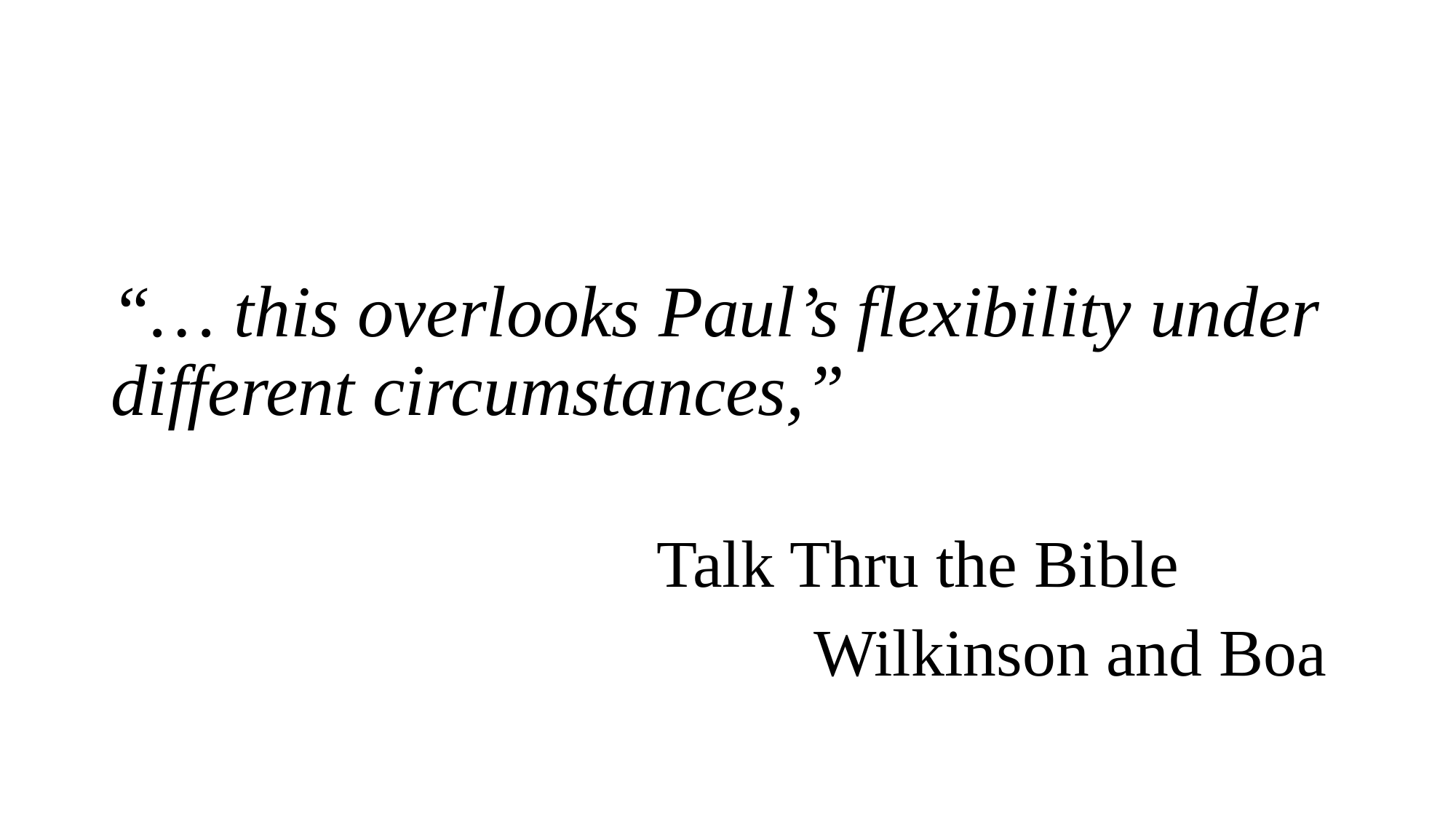

“… this overlooks Paul’s flexibility under different circumstances,”
                              Talk Thru the Bible
                                          Wilkinson and Boa